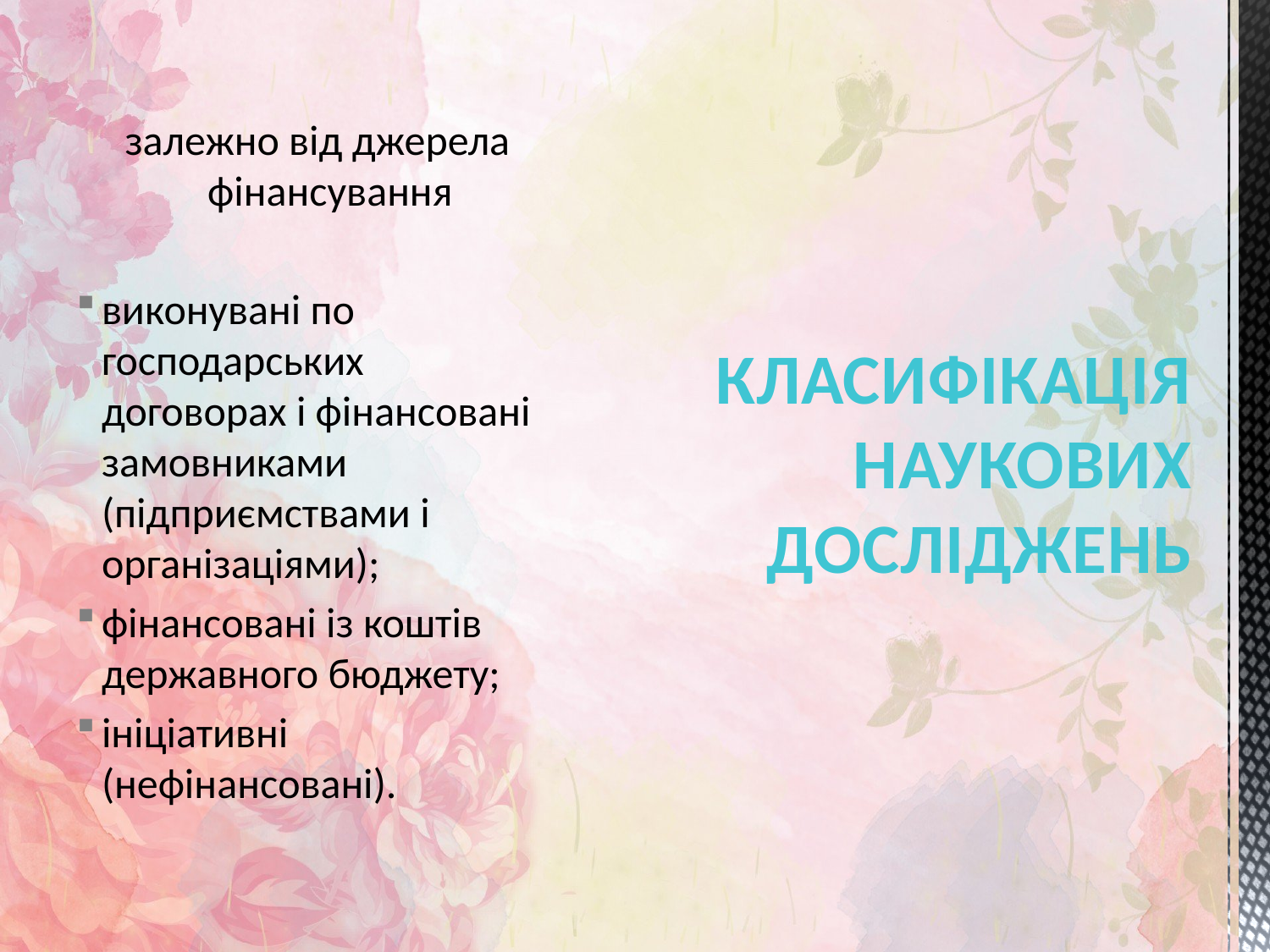

залежно від джерела фінансування

виконувані по господарських договорах і фінансовані замовниками (підприємствами і організаціями);
фінансовані із коштів державного бюджету;
ініціативні (нефінансовані).
# КЛАСИФІКАЦІЯ НАУКОВИХ ДОСЛІДЖЕНЬ